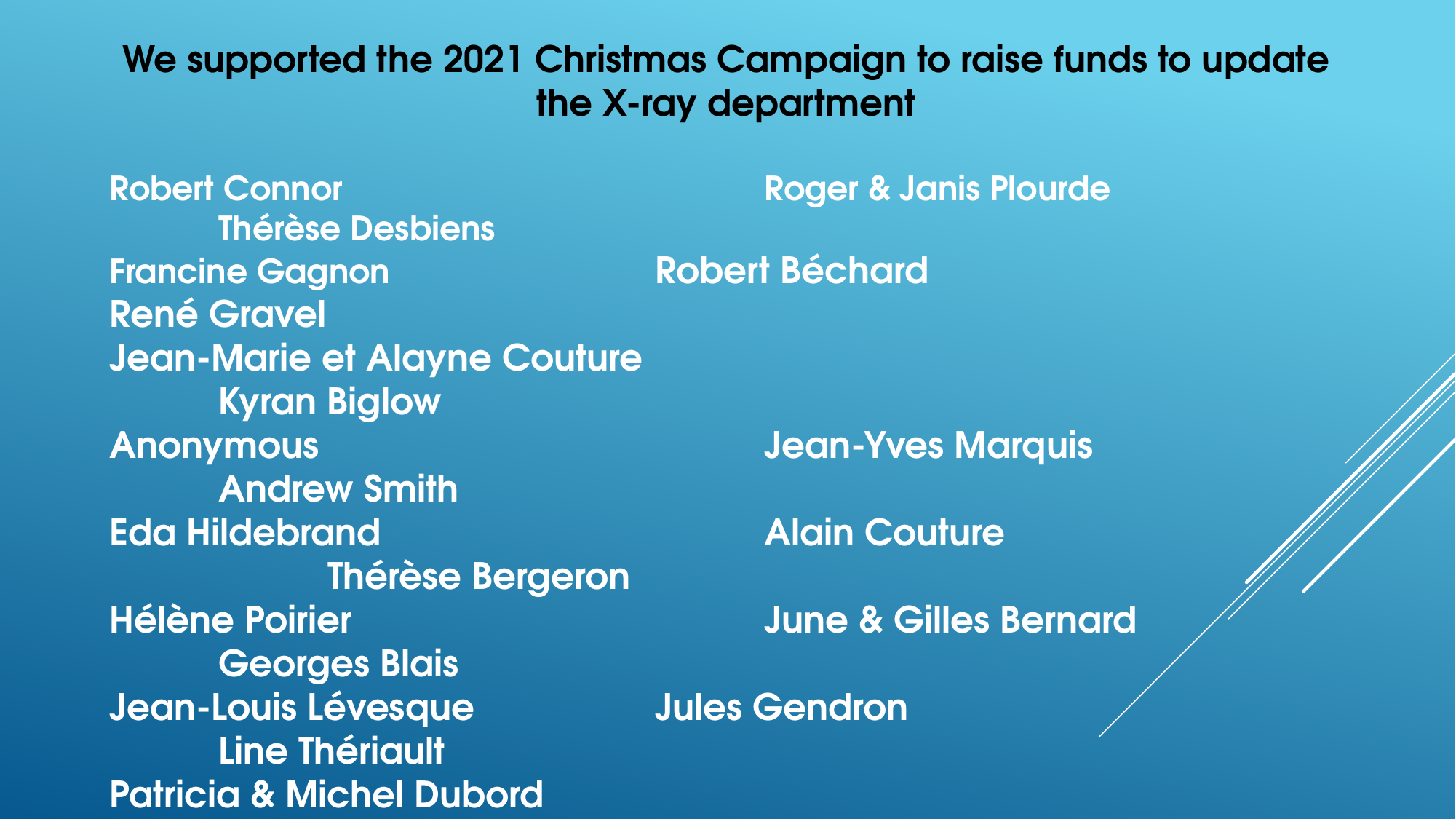

We supported the 2021 Christmas Campaign to raise funds to update the X-ray department

Robert Connor				Roger & Janis Plourde			Thérèse Desbiens
Francine Gagnon			Robert Béchard				René Gravel
Jean-Marie et Alayne Couture								Kyran Biglow
Anonymous					Jean-Yves Marquis			Andrew Smith
Eda Hildebrand				Alain Couture					Thérèse Bergeron
Hélène Poirier				June & Gilles Bernard			Georges Blais
Jean-Louis Lévesque		Jules Gendron					Line Thériault
Patricia & Michel Dubord 									Roger Therrien
Réjeanne Grenier			Louise Blais						Roger Gallant
Marcel & Thérèse Caouette									Diane Bernier
Marie Bourgon				Lucette Lamothe				Francine Rioux
Léo Paul Gravel			Nicole Boivin					Robert Mainville Gilbert & Line Pelletier	Rollande Dubé					Edouard Gravel
Ernest & Marie Demers	Denis Sergerie